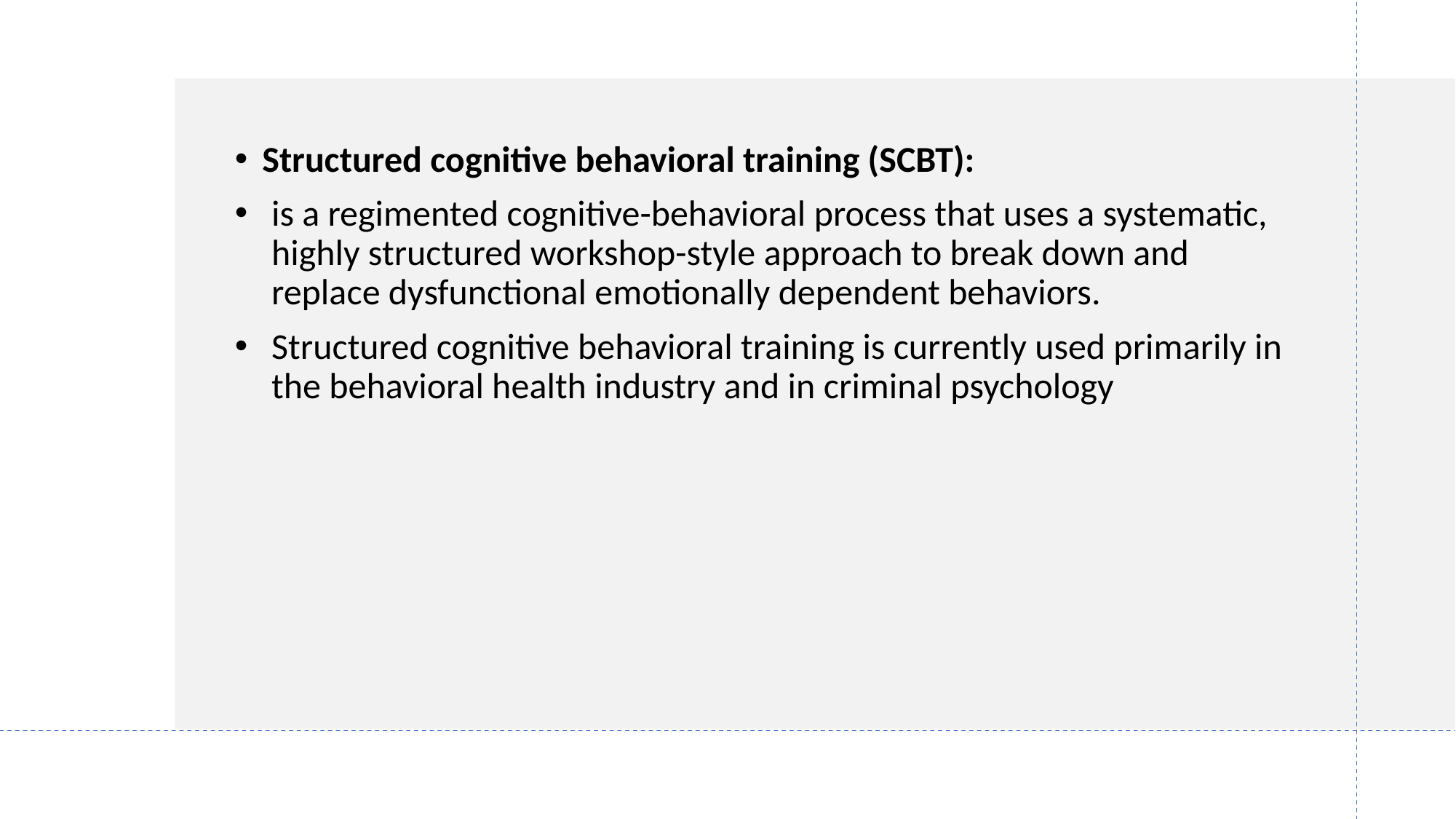

Structured cognitive behavioral training (SCBT):
is a regimented cognitive-behavioral process that uses a systematic, highly structured workshop-style approach to break down and replace dysfunctional emotionally dependent behaviors.
Structured cognitive behavioral training is currently used primarily in the behavioral health industry and in criminal psychology